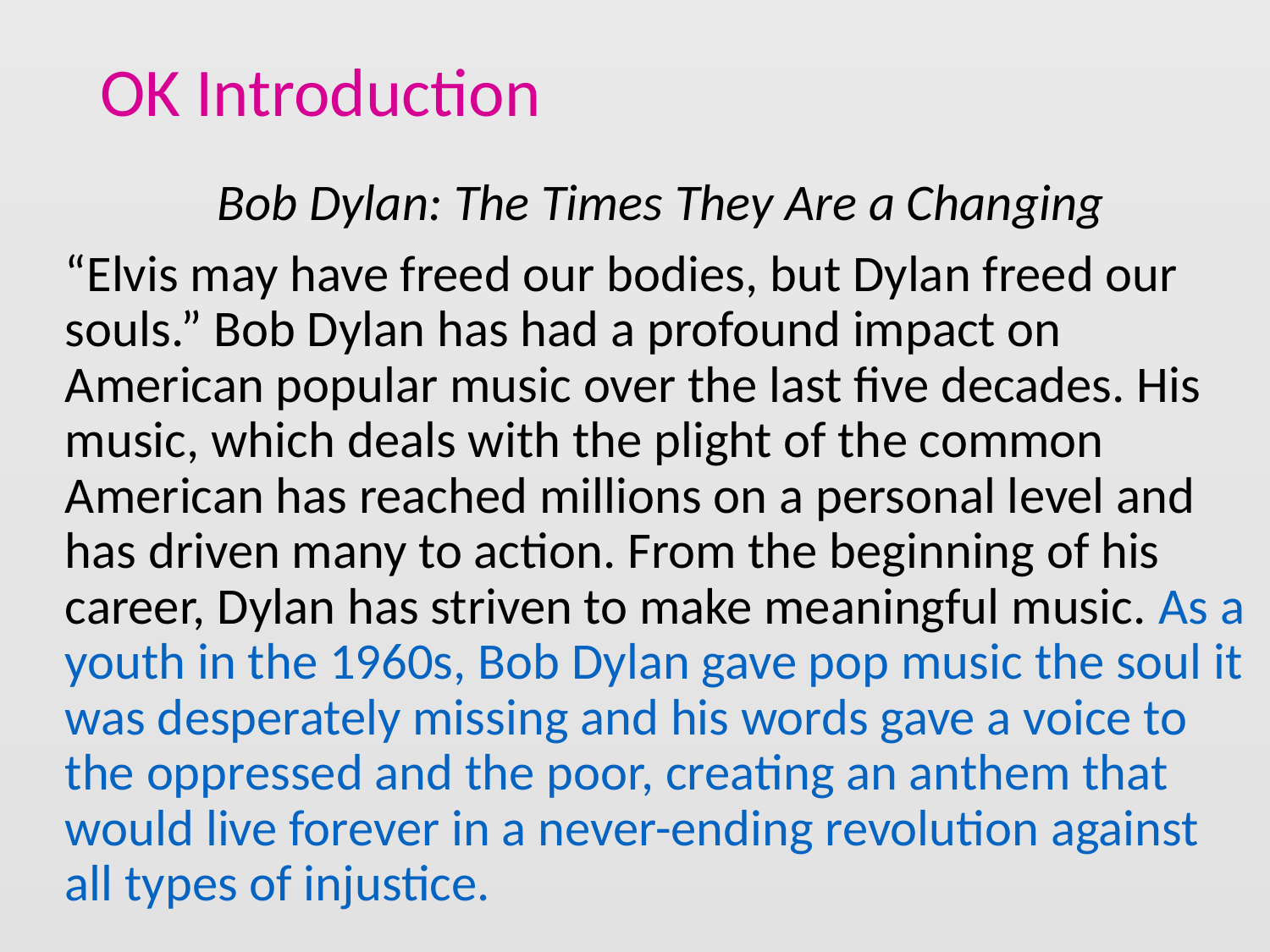

# OK Introduction
	Bob Dylan: The Times They Are a Changing
		“Elvis may have freed our bodies, but Dylan freed our souls.” Bob Dylan has had a profound impact on American popular music over the last five decades. His music, which deals with the plight of the common American has reached millions on a personal level and has driven many to action. From the beginning of his career, Dylan has striven to make meaningful music. As a youth in the 1960s, Bob Dylan gave pop music the soul it was desperately missing and his words gave a voice to the oppressed and the poor, creating an anthem that would live forever in a never-ending revolution against all types of injustice.